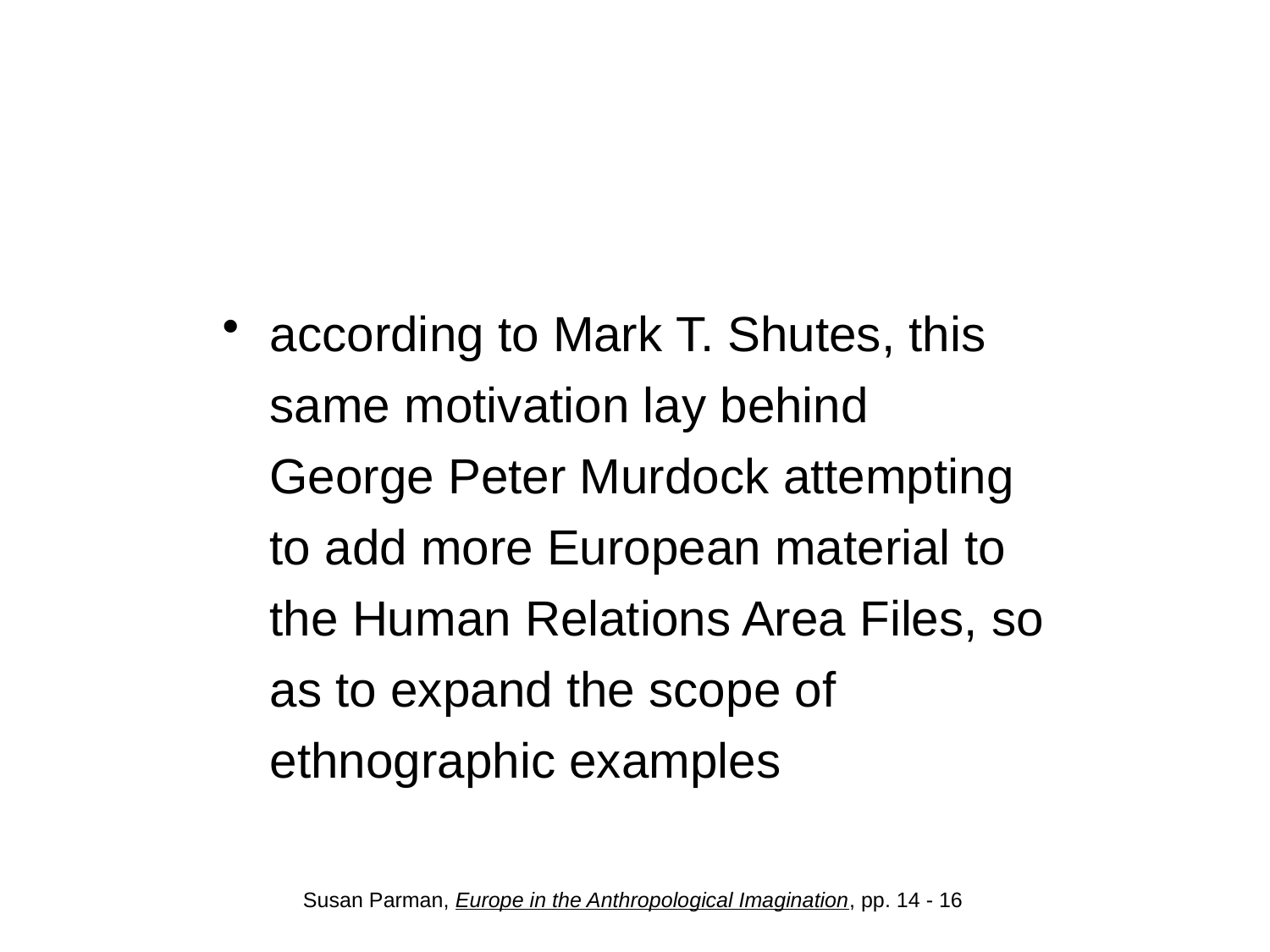

#
according to Mark T. Shutes, this same motivation lay behind George Peter Murdock attempting to add more European material to the Human Relations Area Files, so as to expand the scope of ethnographic examples
Susan Parman, Europe in the Anthropological Imagination, pp. 14 - 16